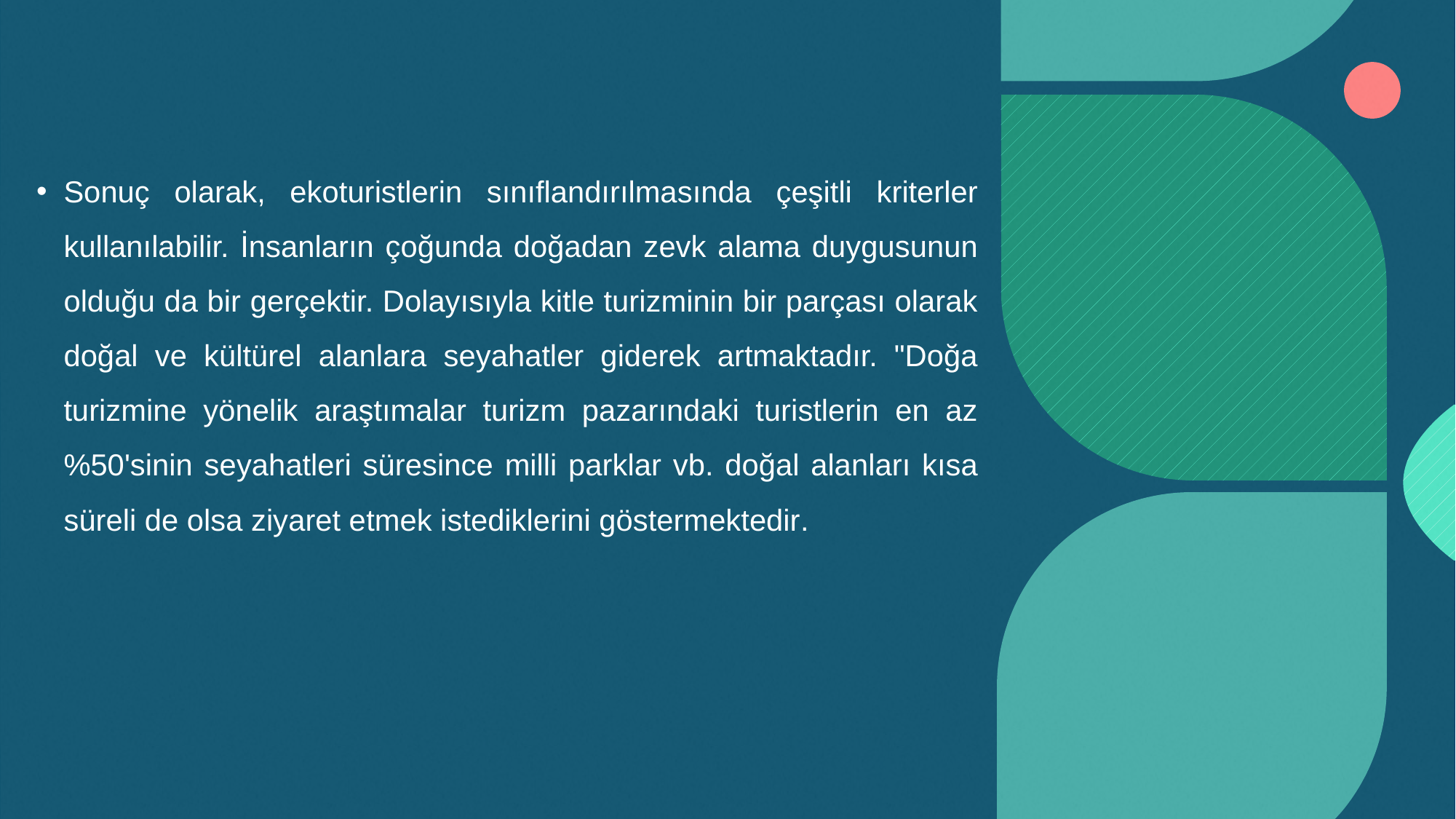

Sonuç olarak, ekoturistlerin sınıflandırılmasında çeşitli kriterler kullanılabilir. İnsanların çoğunda doğadan zevk alama duygusunun olduğu da bir gerçektir. Dolayısıyla kitle turizminin bir parçası olarak doğal ve kültürel alanlara seyahatler giderek artmaktadır. "Doğa turizmine yönelik araştımalar turizm pazarındaki turistlerin en az %50'sinin seyahatleri süresince milli parklar vb. doğal alanları kısa süreli de olsa ziyaret etmek istediklerini göstermektedir.